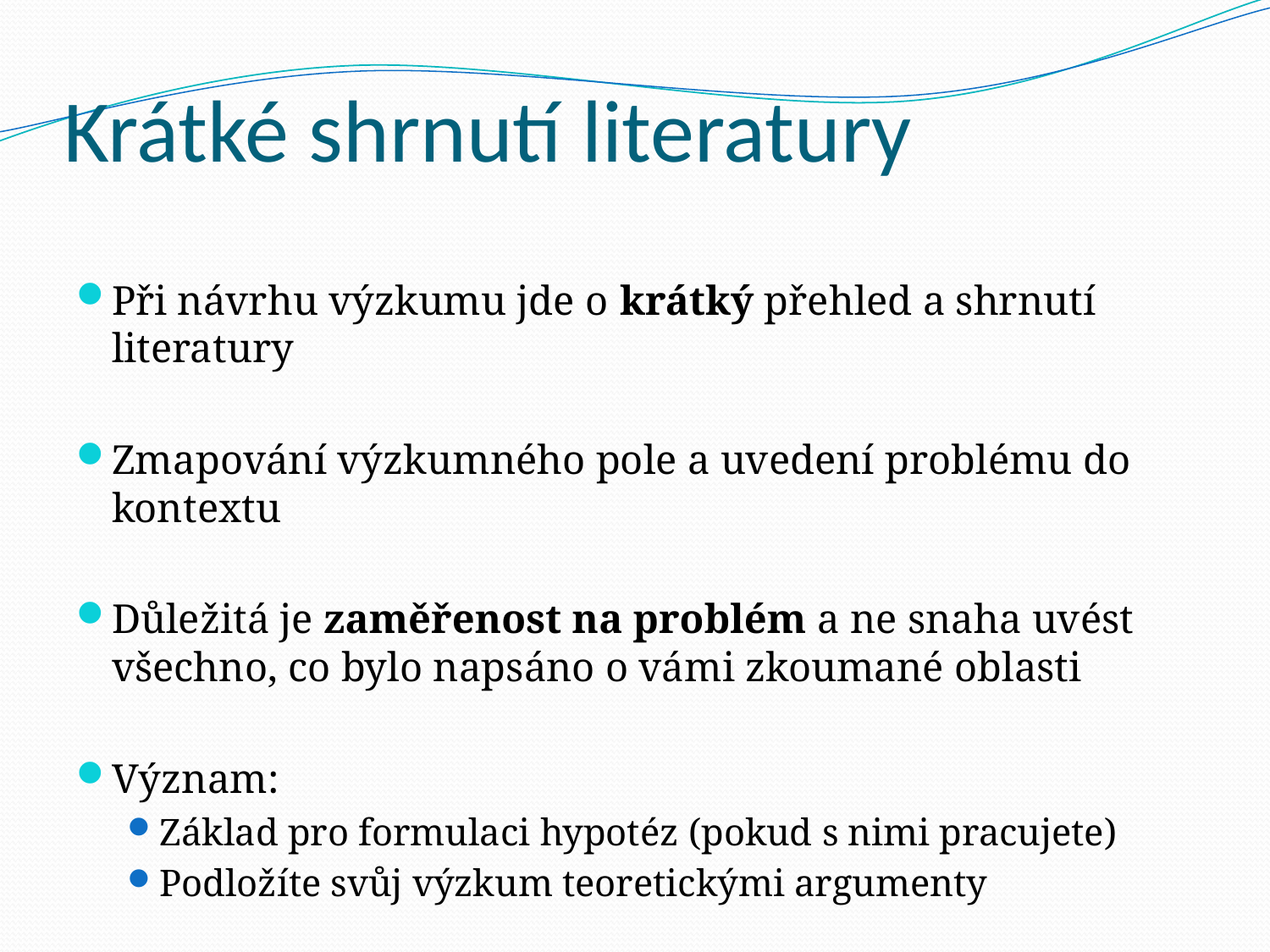

# Krátké shrnutí literatury
Při návrhu výzkumu jde o krátký přehled a shrnutí literatury

Zmapování výzkumného pole a uvedení problému do kontextu

Důležitá je zaměřenost na problém a ne snaha uvést všechno, co bylo napsáno o vámi zkoumané oblasti

Význam:
Základ pro formulaci hypotéz (pokud s nimi pracujete)
Podložíte svůj výzkum teoretickými argumenty